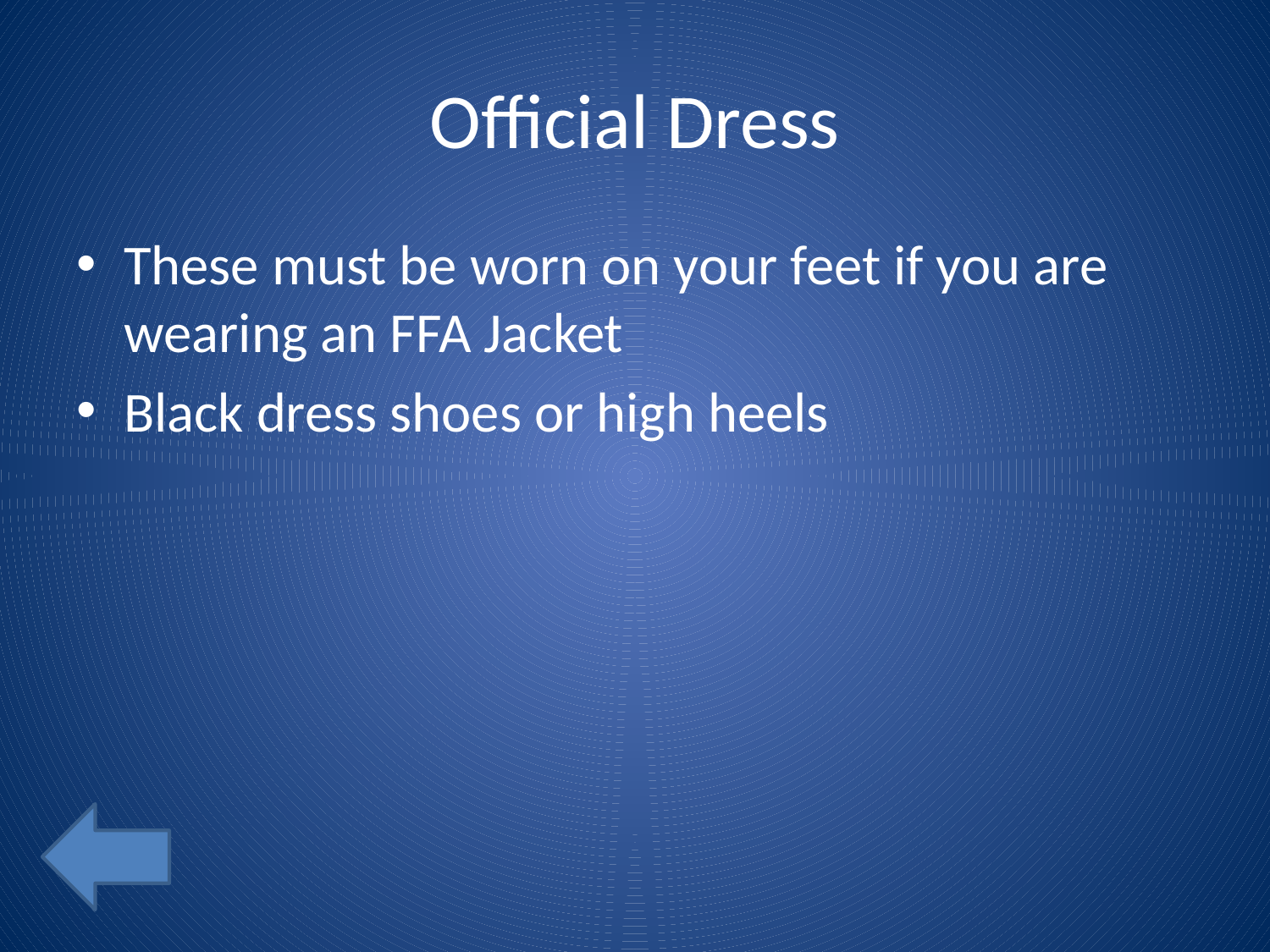

# Official Dress
These must be worn on your feet if you are wearing an FFA Jacket
Black dress shoes or high heels